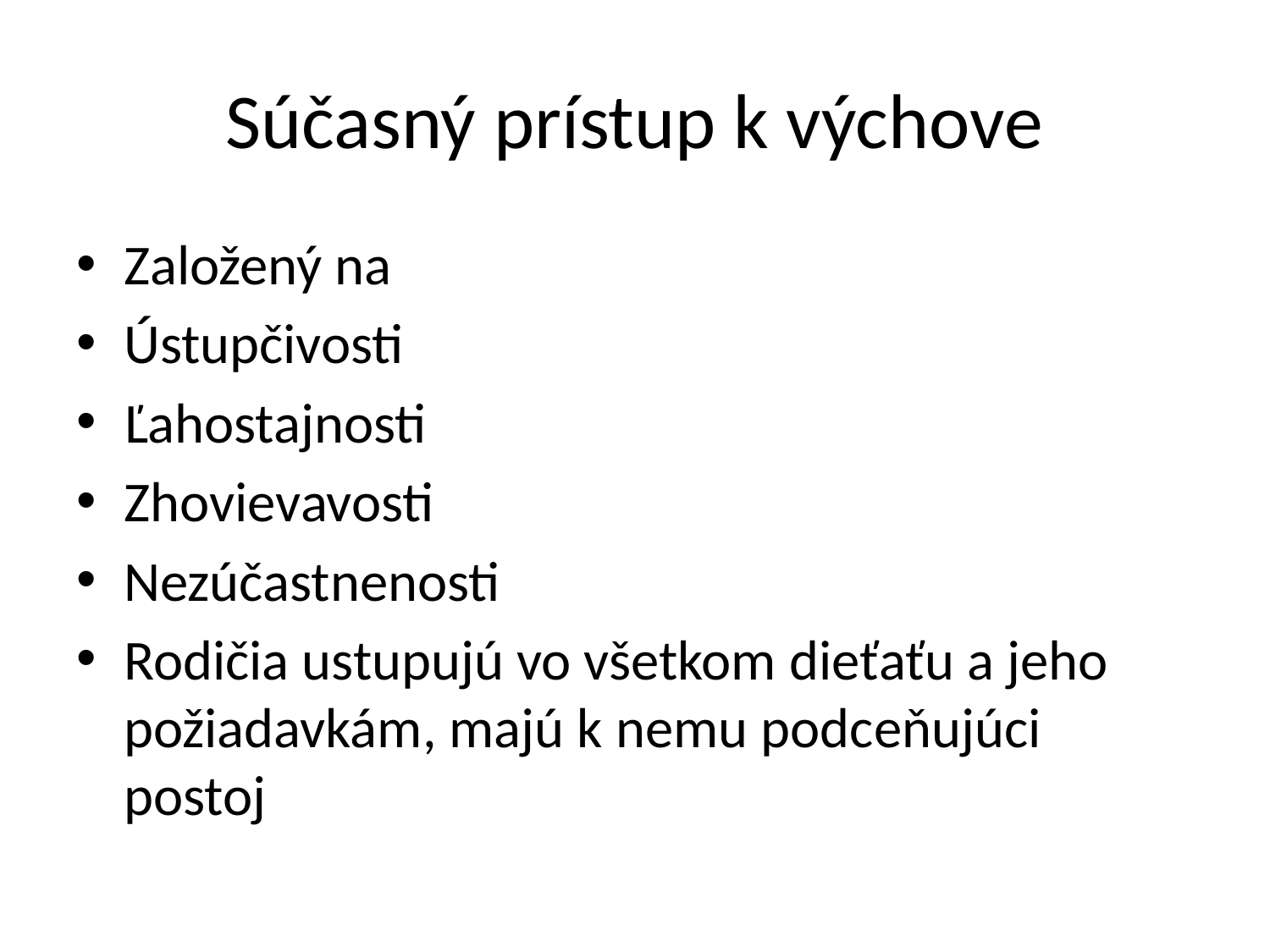

# Súčasný prístup k výchove
Založený na
Ústupčivosti
Ľahostajnosti
Zhovievavosti
Nezúčastnenosti
Rodičia ustupujú vo všetkom dieťaťu a jeho požiadavkám, majú k nemu podceňujúci postoj